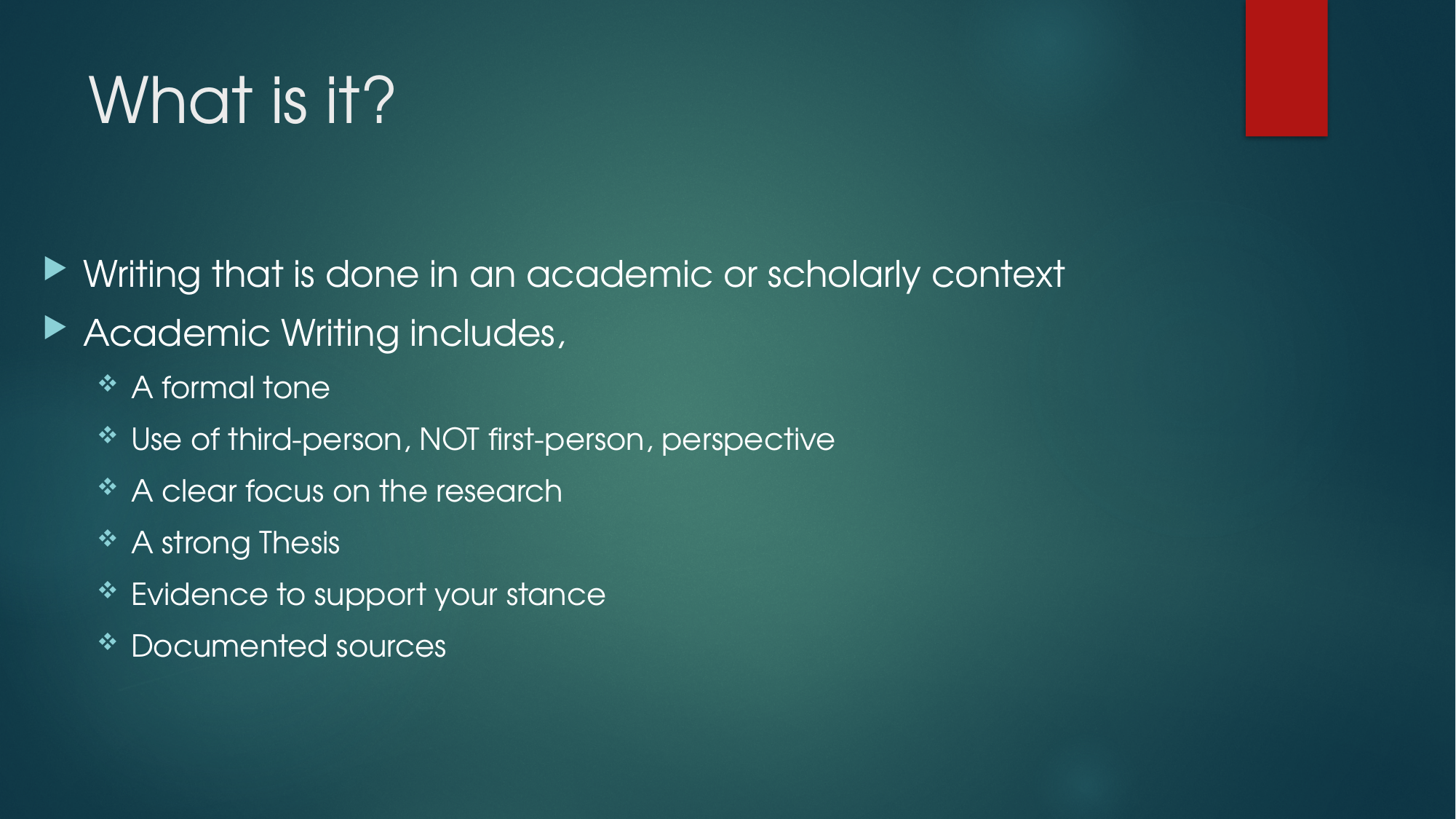

# What is it?
Writing that is done in an academic or scholarly context
Academic Writing includes,
A formal tone
Use of third-person, NOT first-person, perspective
A clear focus on the research
A strong Thesis
Evidence to support your stance
Documented sources